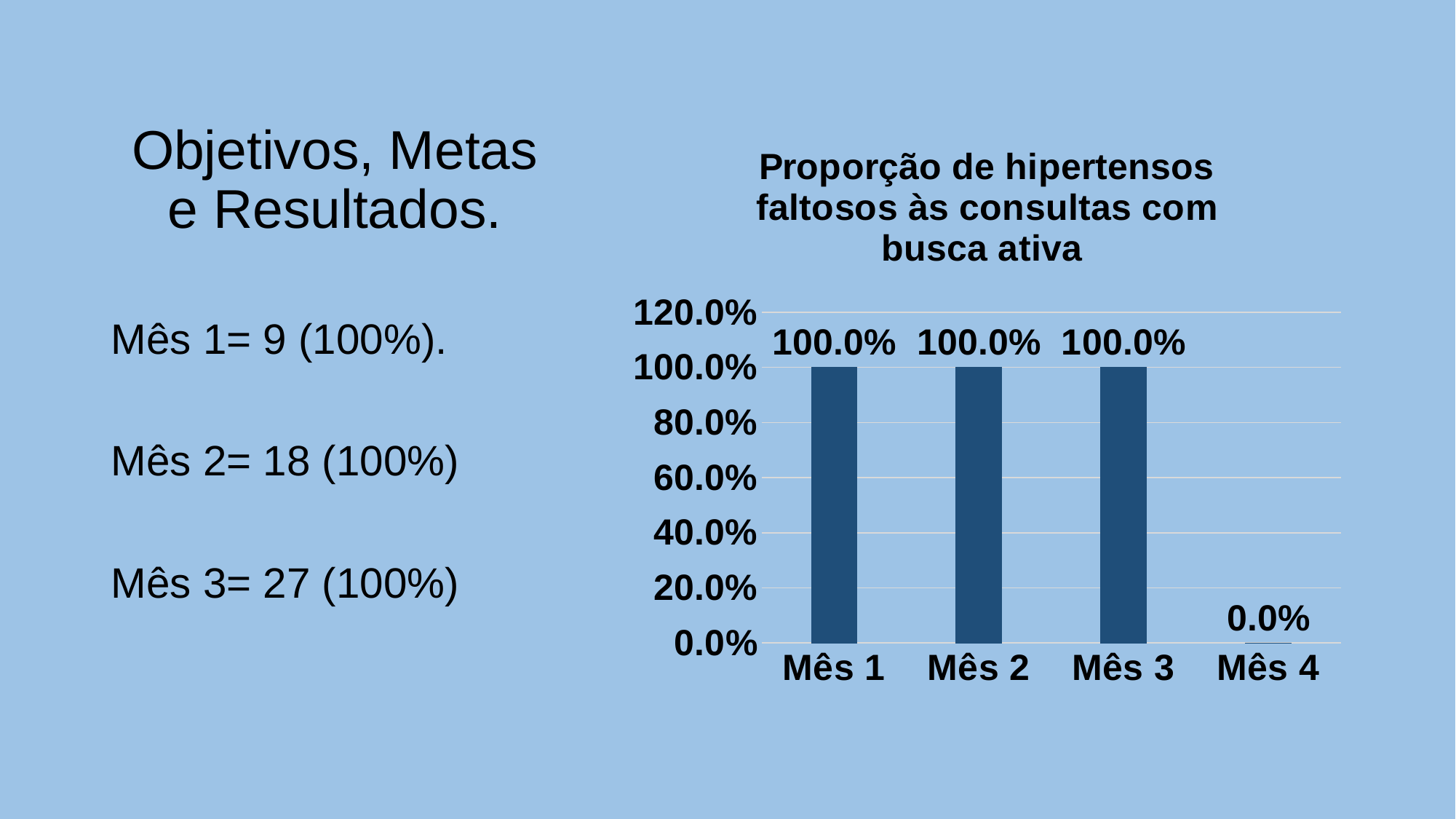

# Objetivos, Metas e Resultados.

### Chart:

| Category | Proporção de hipertensos faltosos às consultas com busca ativa  |
|---|---|
| Mês 1 | 1.0 |
| Mês 2 | 1.0 |
| Mês 3 | 1.0 |
| Mês 4 | 0.0 |
Mês 1= 9 (100%).

Mês 2= 18 (100%)

Mês 3= 27 (100%)